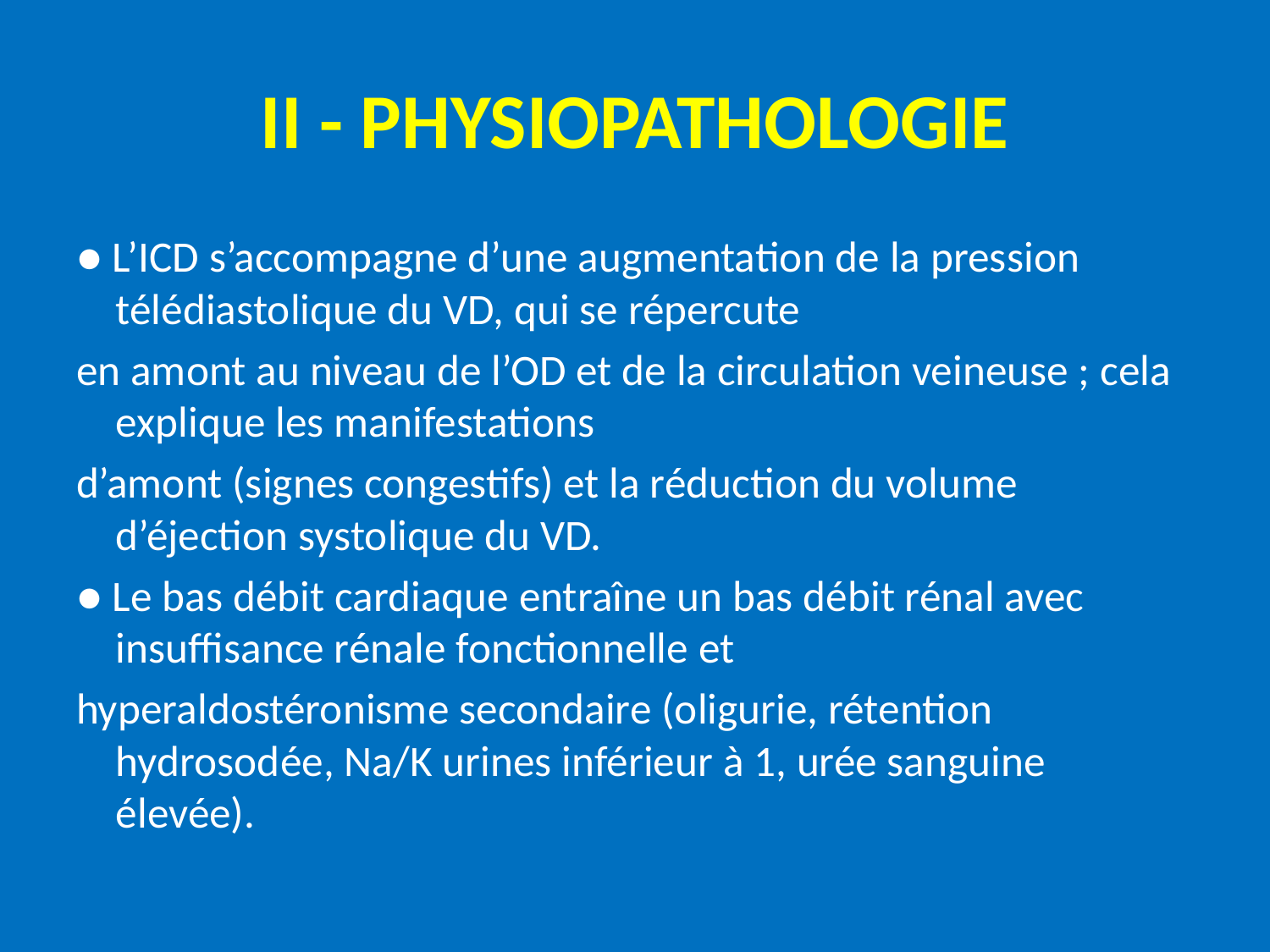

# II - PHYSIOPATHOLOGIE
● L’ICD s’accompagne d’une augmentation de la pression télédiastolique du VD, qui se répercute
en amont au niveau de l’OD et de la circulation veineuse ; cela explique les manifestations
d’amont (signes congestifs) et la réduction du volume d’éjection systolique du VD.
● Le bas débit cardiaque entraîne un bas débit rénal avec insuffisance rénale fonctionnelle et
hyperaldostéronisme secondaire (oligurie, rétention hydrosodée, Na/K urines inférieur à 1, urée sanguine élevée).